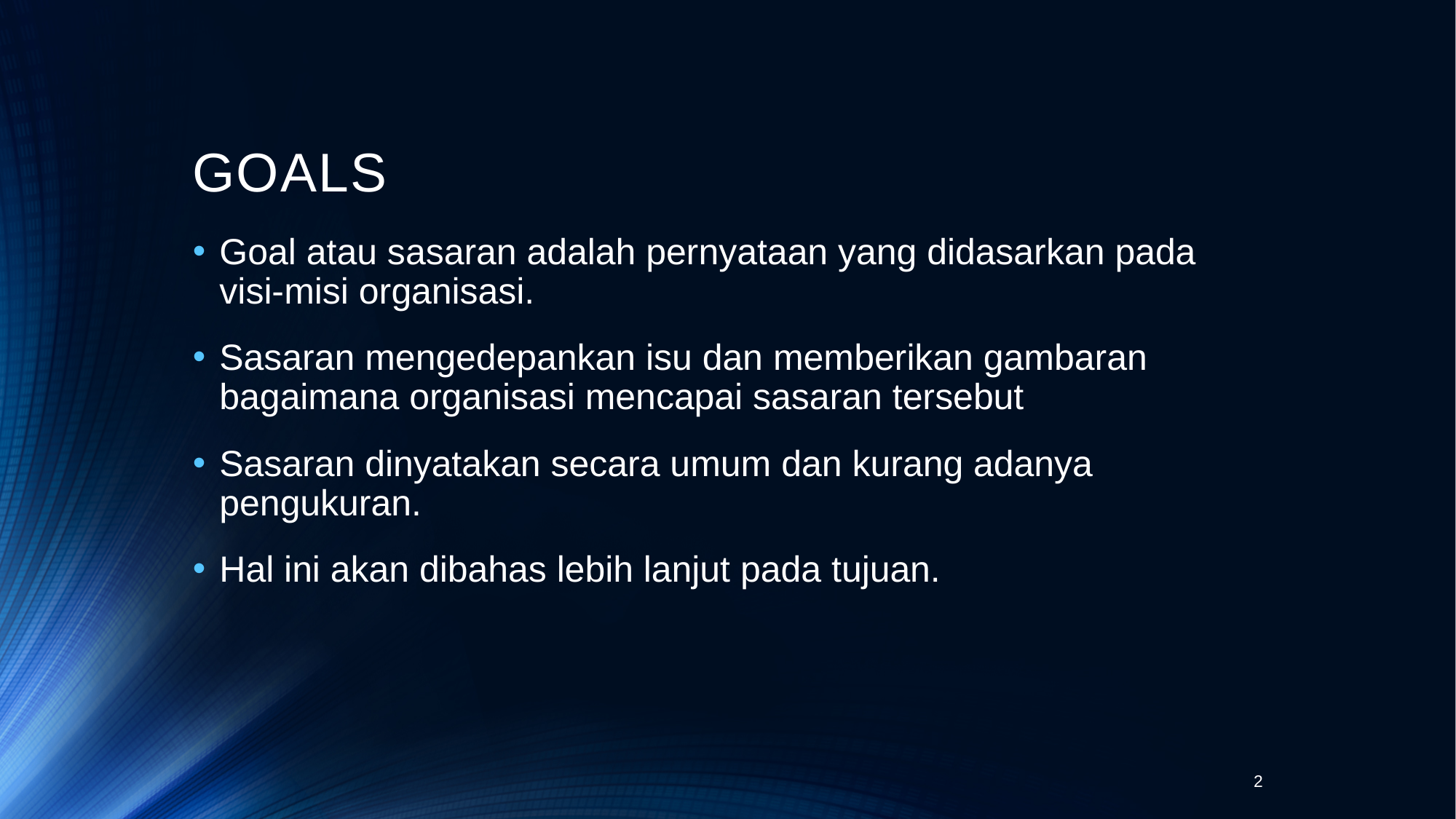

# GOALS
Goal atau sasaran adalah pernyataan yang didasarkan pada visi-misi organisasi.
Sasaran mengedepankan isu dan memberikan gambaran bagaimana organisasi mencapai sasaran tersebut
Sasaran dinyatakan secara umum dan kurang adanya pengukuran.
Hal ini akan dibahas lebih lanjut pada tujuan.

2